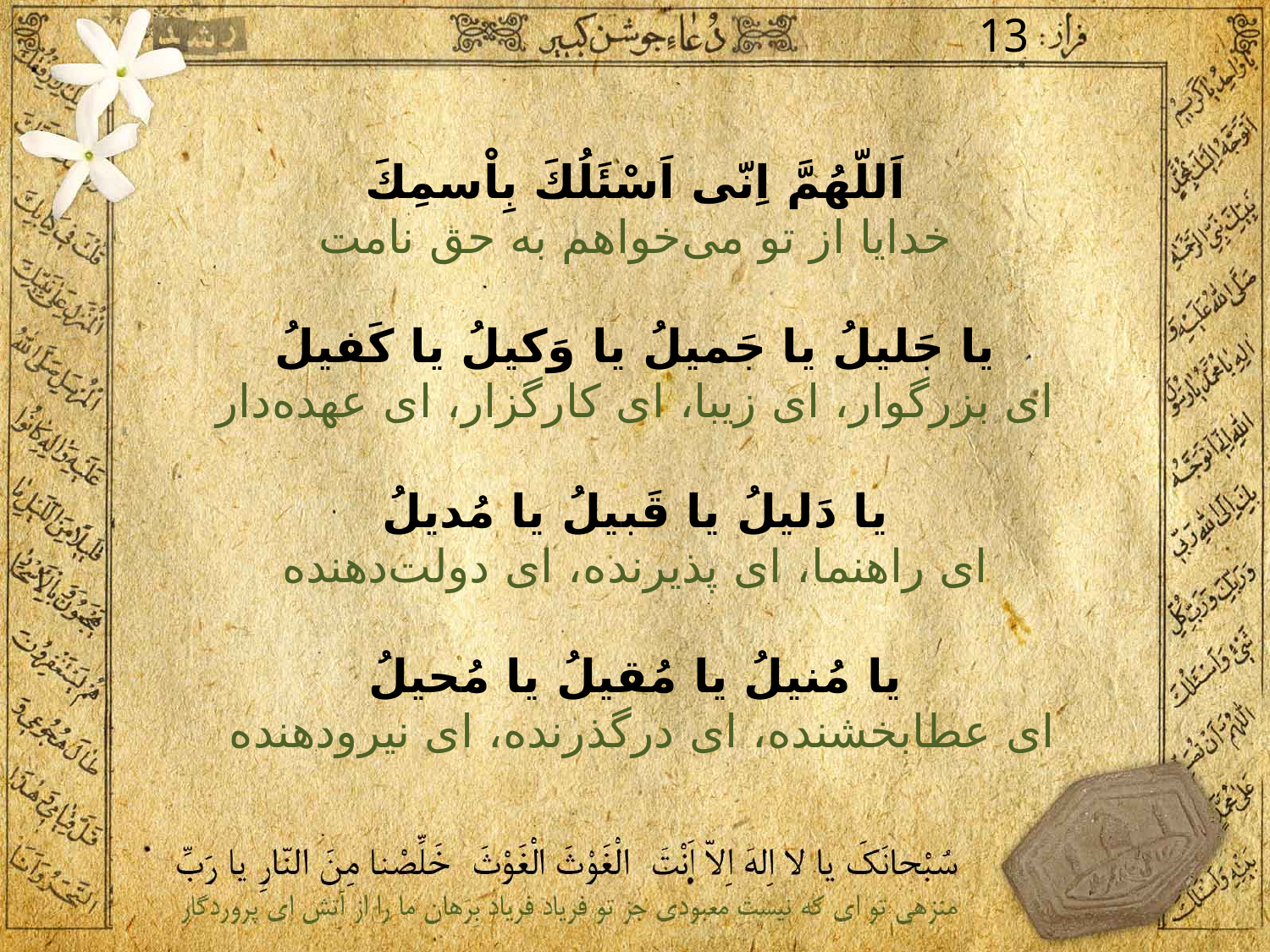

13
اَللّهُمَّ اِنّى اَسْئَلُكَ بِاْسمِكَ
خدايا از تو مى‌خواهم به حق نامت

يا جَليلُ يا جَميلُ يا وَكيلُ يا كَفيلُ
اى بزرگوار، اى زيبا، اى كارگزار، اى عهده‌دار
يا دَليلُ يا قَبيلُ يا مُديلُ
اى راهنما، اى پذيرنده، اى دولت‌دهنده

يا مُنيلُ يا مُقيلُ يا مُحيلُ
اى عطابخشنده، اى درگذرنده، اى نيرودهنده